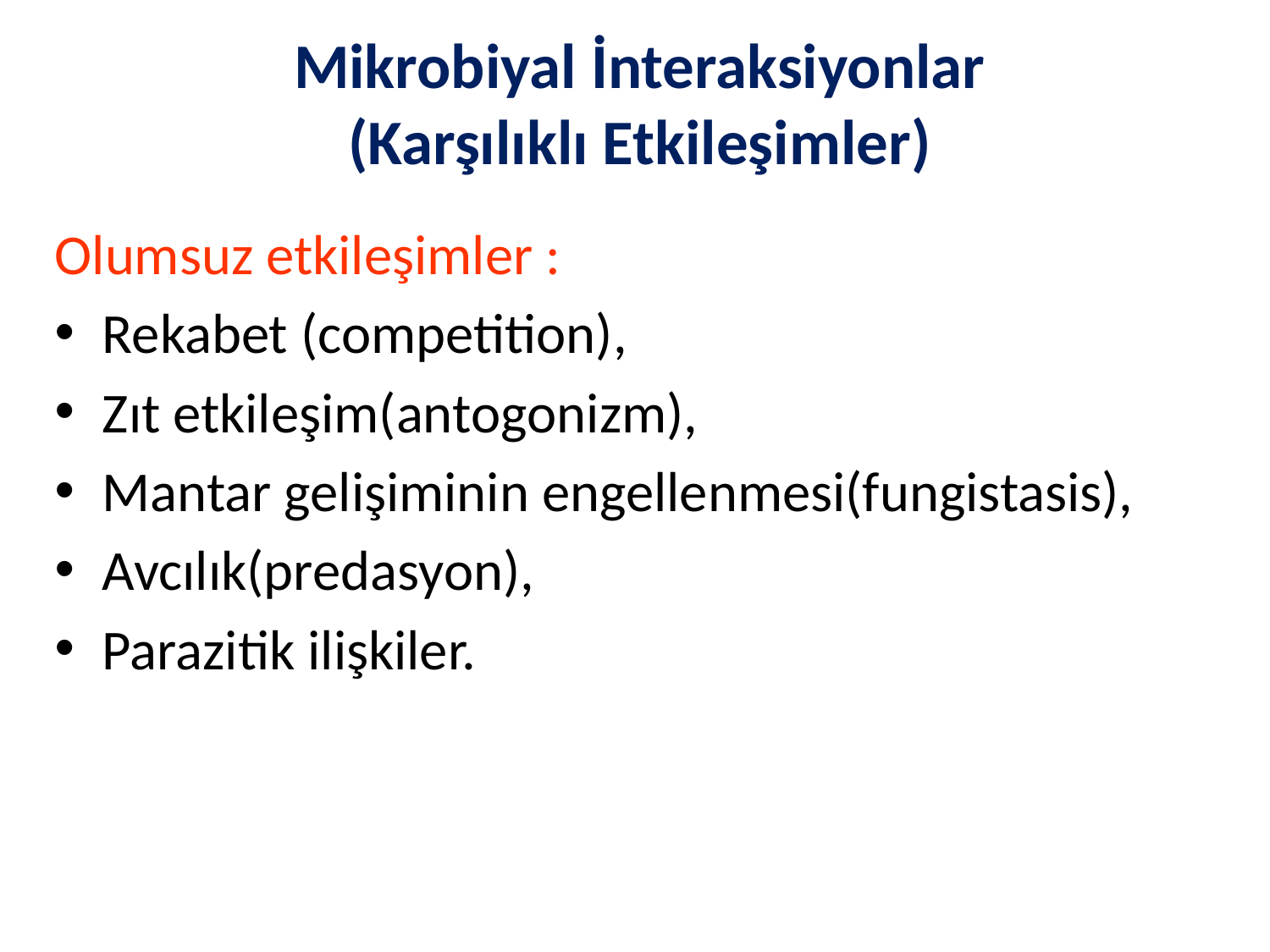

# Mikrobiyal İnteraksiyonlar (Karşılıklı Etkileşimler)
Olumsuz etkileşimler :
Rekabet (competition),
Zıt etkileşim(antogonizm),
Mantar gelişiminin engellenmesi(fungistasis),
Avcılık(predasyon),
Parazitik ilişkiler.